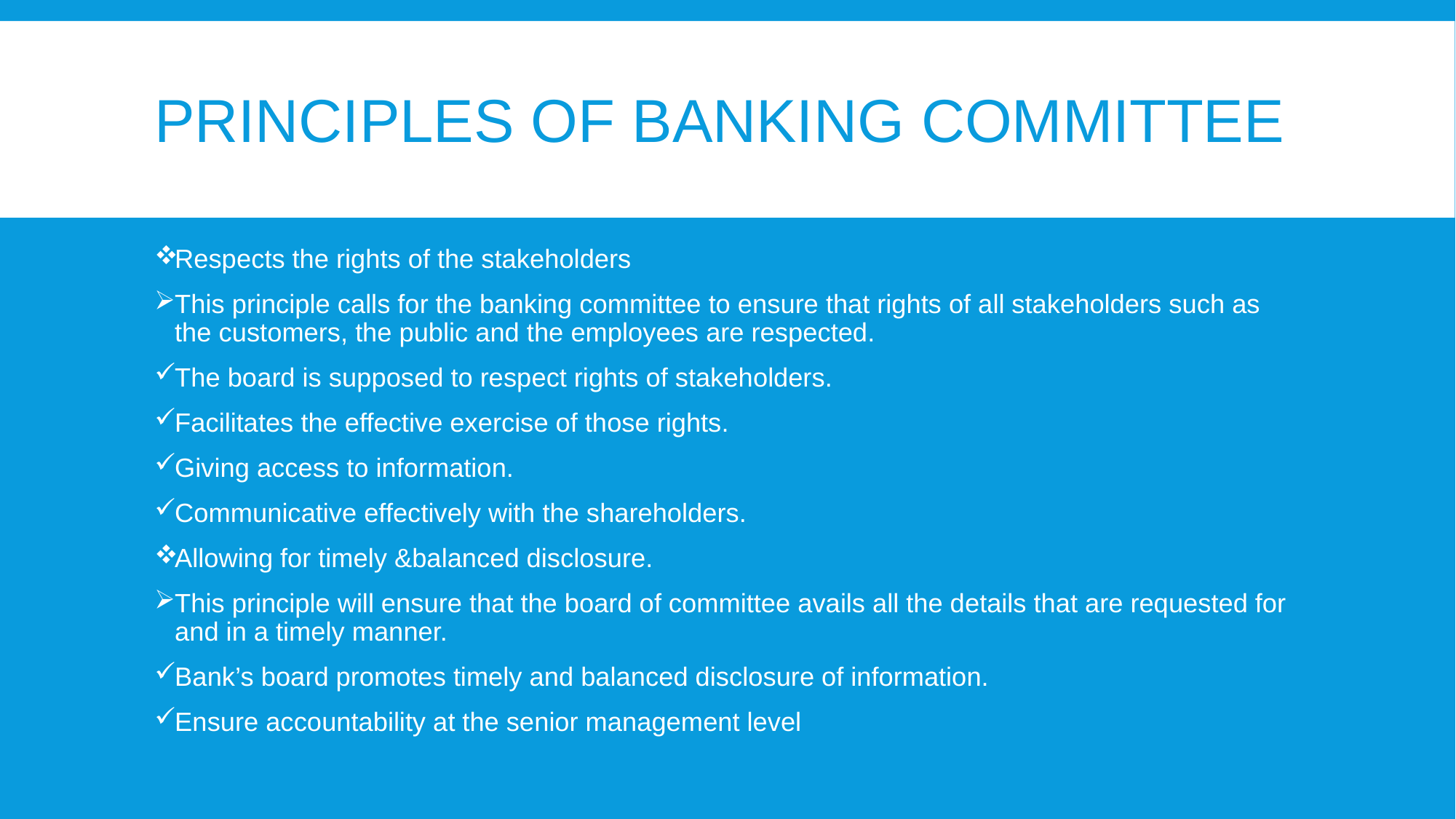

# Principles of Banking Committee
Respects the rights of the stakeholders
This principle calls for the banking committee to ensure that rights of all stakeholders such as the customers, the public and the employees are respected.
The board is supposed to respect rights of stakeholders.
Facilitates the effective exercise of those rights.
Giving access to information.
Communicative effectively with the shareholders.
Allowing for timely &balanced disclosure.
This principle will ensure that the board of committee avails all the details that are requested for and in a timely manner.
Bank’s board promotes timely and balanced disclosure of information.
Ensure accountability at the senior management level